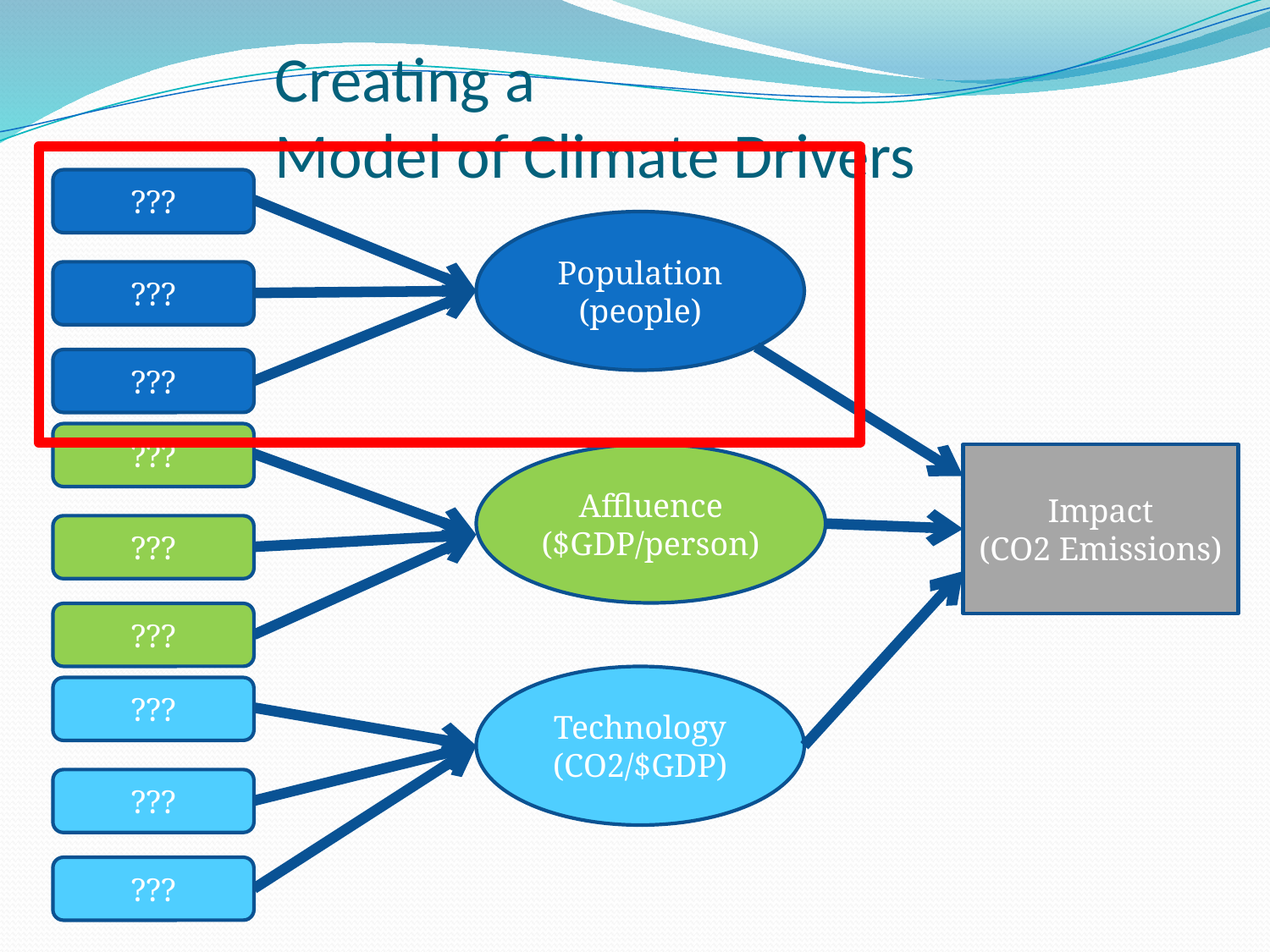

# Creating a Model of Climate Drivers

???
Population
(people)
???
???
???
Affluence
($GDP/person)
Impact
(CO2 Emissions)
???
???
Technology
(CO2/$GDP)
???
???
???